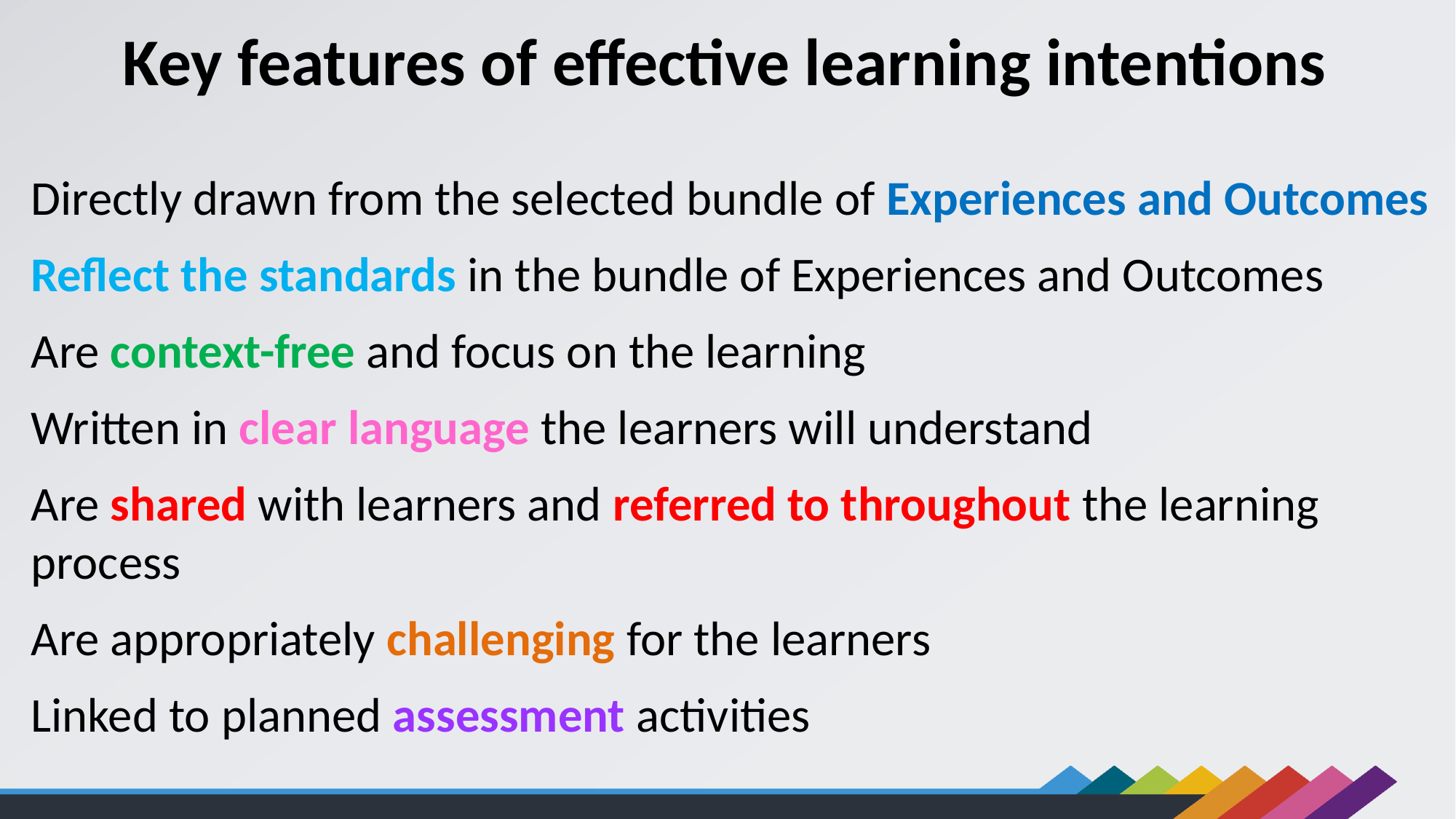

Key features of effective learning intentions
Directly drawn from the selected bundle of Experiences and Outcomes
Reflect the standards in the bundle of Experiences and Outcomes
Are context-free and focus on the learning
Written in clear language the learners will understand
Are shared with learners and referred to throughout the learning process
Are appropriately challenging for the learners
Linked to planned assessment activities